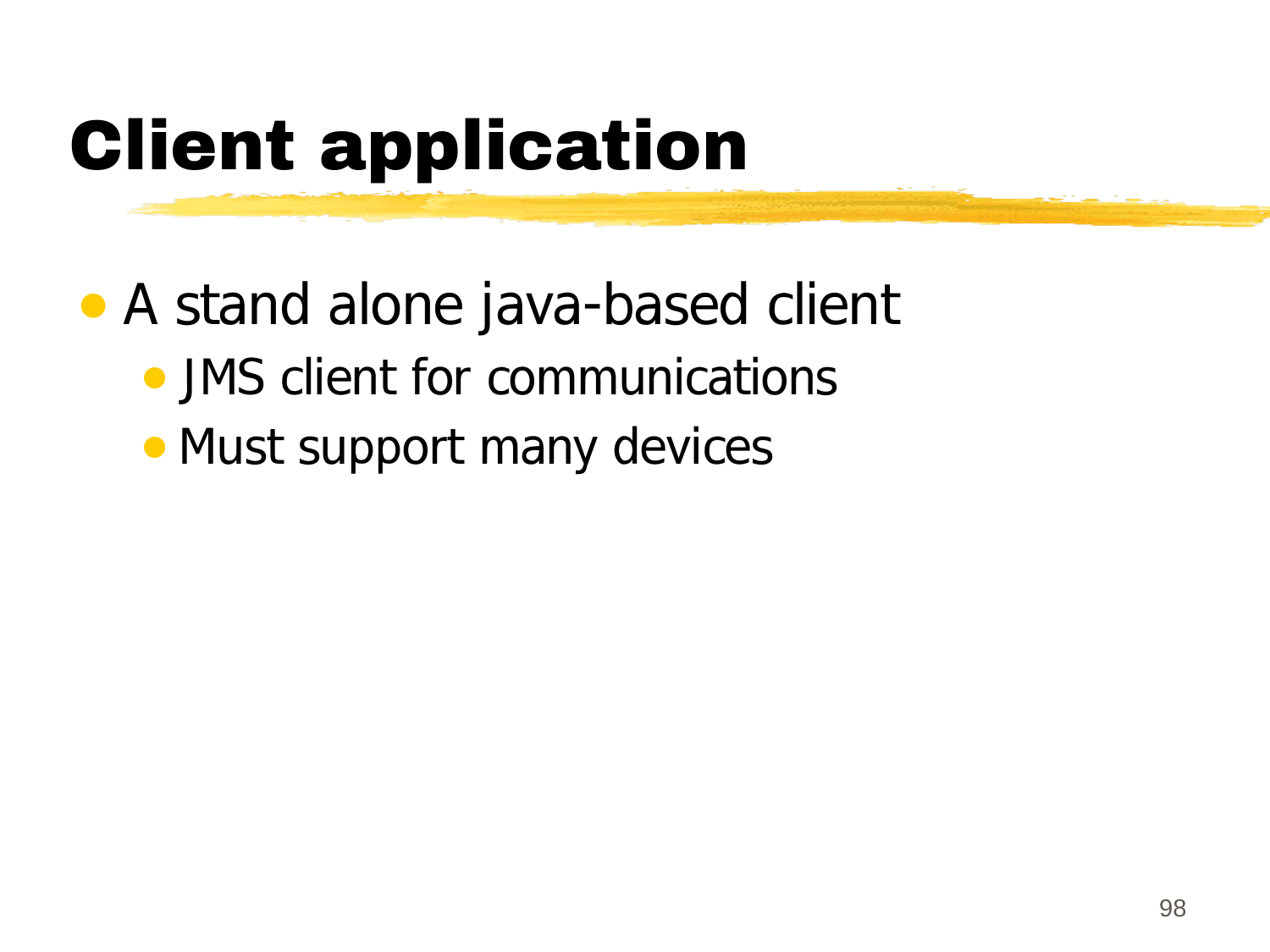

# Client application
A stand alone java-based client
JMS client for communications
Must support many devices
98